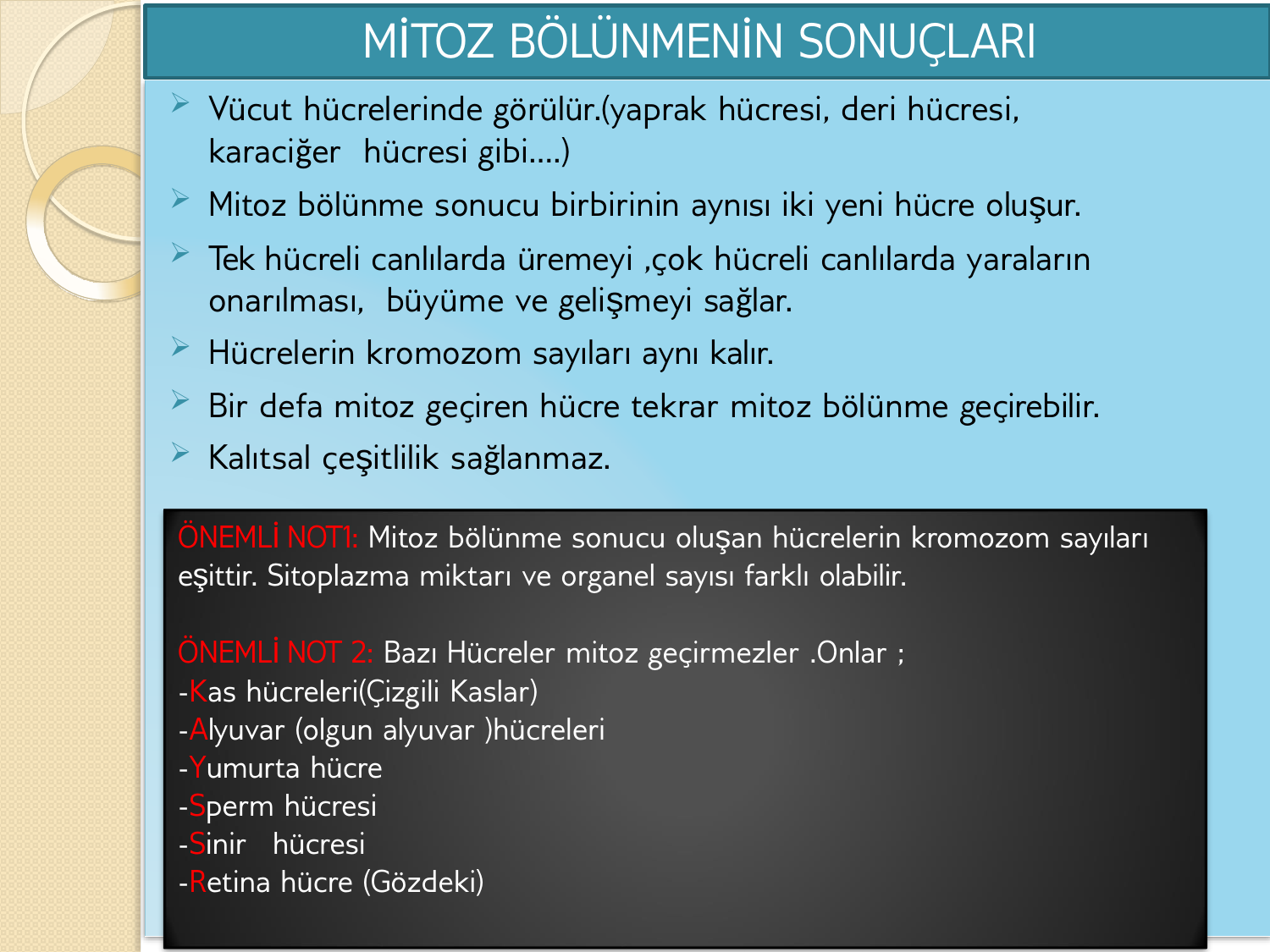

# MİTOZ BÖLÜNMENİN SONUÇLARI

Vücut hücrelerinde görülür.(yaprak hücresi, deri hücresi, karaciğer  hücresi gibi….)
Mitoz bölünme sonucu birbirinin aynısı iki yeni hücre oluşur.
Tek hücreli canlılarda üremeyi ,çok hücreli canlılarda yaraların onarılması,  büyüme ve gelişmeyi sağlar.
Hücrelerin kromozom sayıları aynı kalır.
Bir defa mitoz geçiren hücre tekrar mitoz bölünme geçirebilir.
Kalıtsal çeşitlilik sağlanmaz.

ÖNEMLİ NOT1: Mitoz bölünme sonucu oluşan hücrelerin kromozom sayıları  eşittir. Sitoplazma miktarı ve organel sayısı farklı olabilir.

ÖNEMLİ NOT 2: Bazı Hücreler mitoz geçirmezler .Onlar ;
-Kas hücreleri(Çizgili Kaslar)
-Alyuvar (olgun alyuvar )hücreleri
-Yumurta hücre
-Sperm hücresi
-Sinir	hücresi
-Retina hücre (Gözdeki)